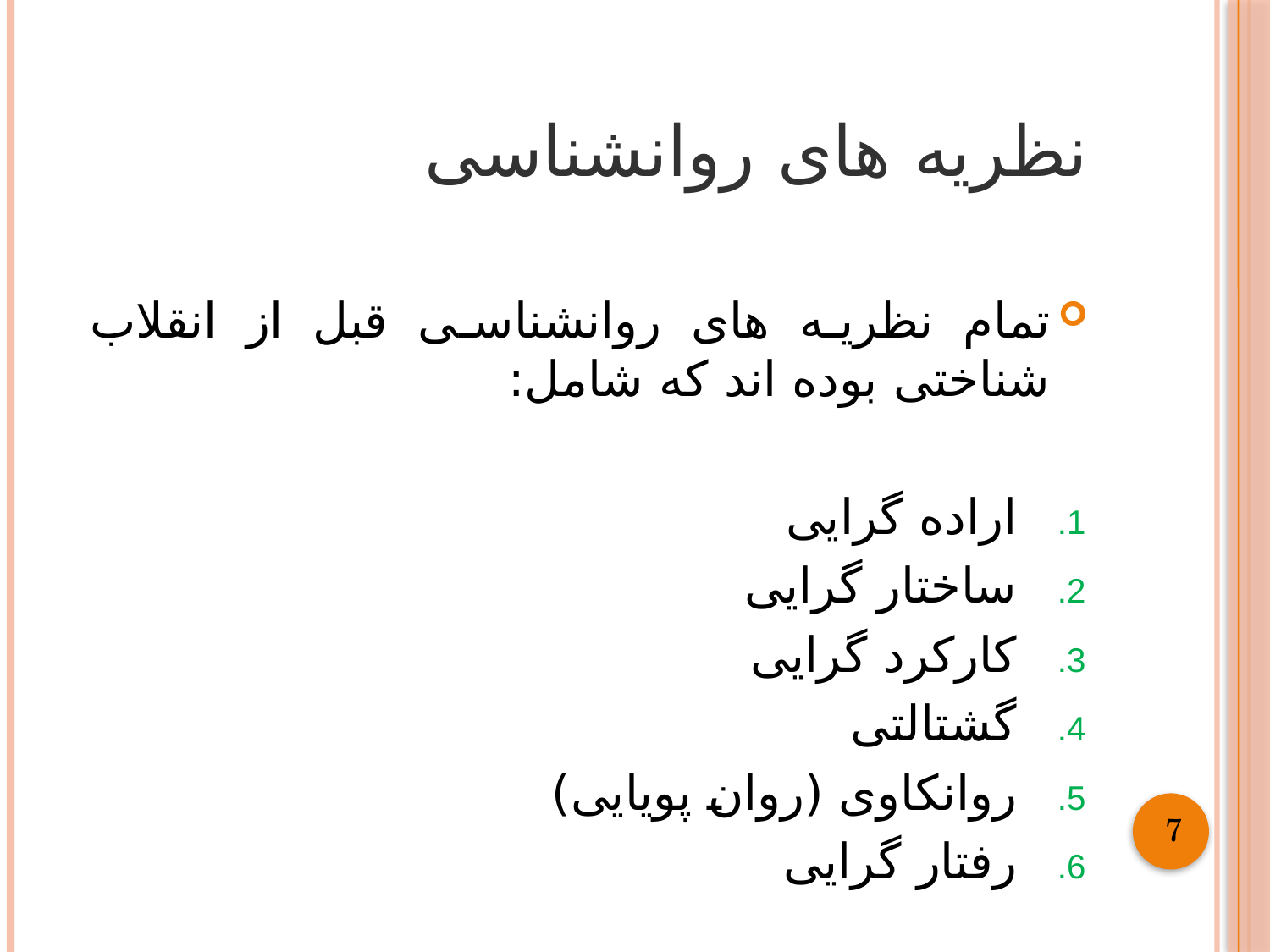

# نظریه های روانشناسی

تمام نظریه های روانشناسی قبل از انقلاب شناختی بوده اند که شامل:

اراده گرایی
ساختار گرایی
کارکرد گرایی
گشتالتی
روانکاوی (روان پویایی)
رفتار گرایی
7